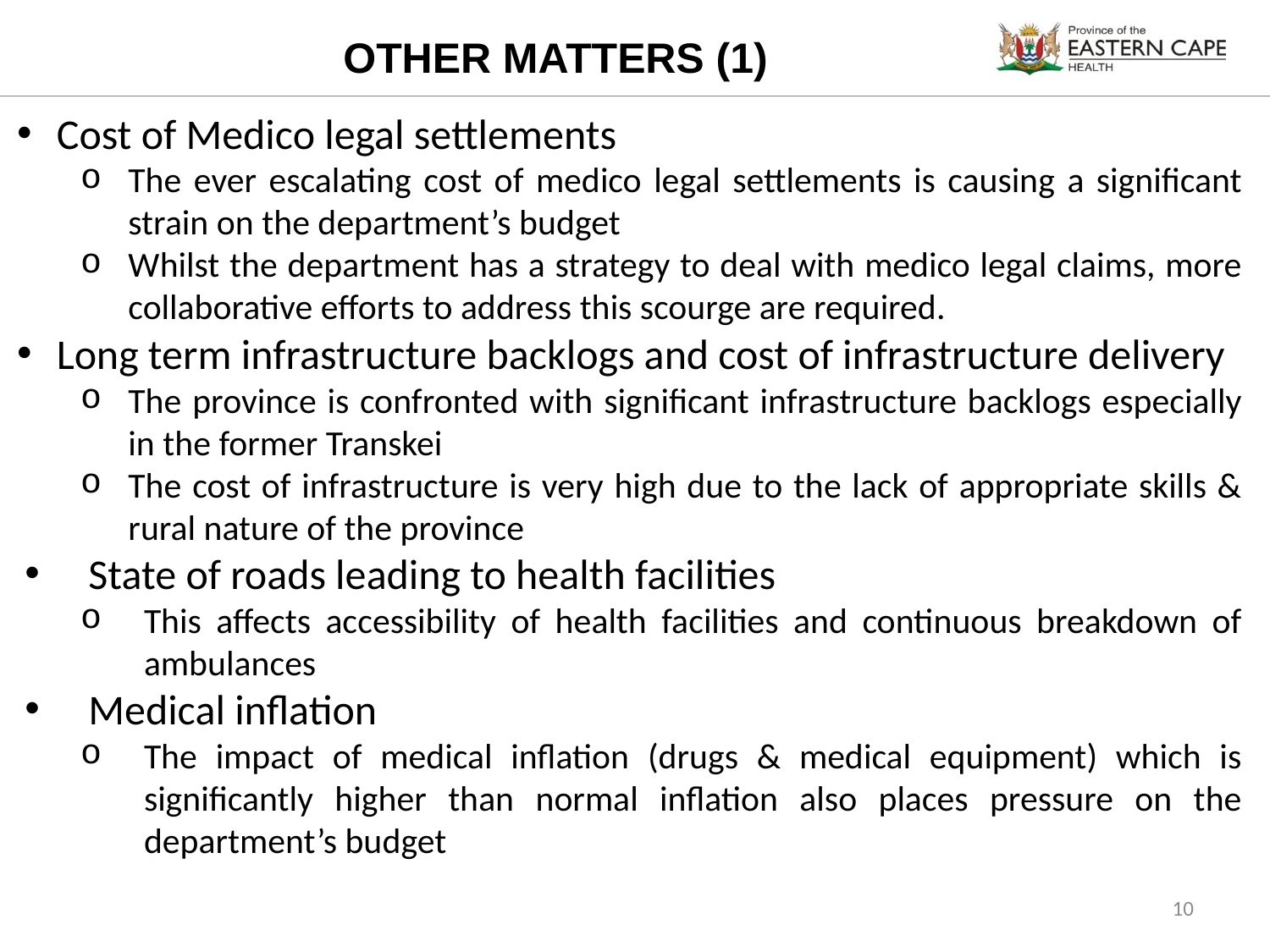

# OTHER MATTERS (1)
Cost of Medico legal settlements
The ever escalating cost of medico legal settlements is causing a significant strain on the department’s budget
Whilst the department has a strategy to deal with medico legal claims, more collaborative efforts to address this scourge are required.
Long term infrastructure backlogs and cost of infrastructure delivery
The province is confronted with significant infrastructure backlogs especially in the former Transkei
The cost of infrastructure is very high due to the lack of appropriate skills & rural nature of the province
State of roads leading to health facilities
This affects accessibility of health facilities and continuous breakdown of ambulances
Medical inflation
The impact of medical inflation (drugs & medical equipment) which is significantly higher than normal inflation also places pressure on the department’s budget

10